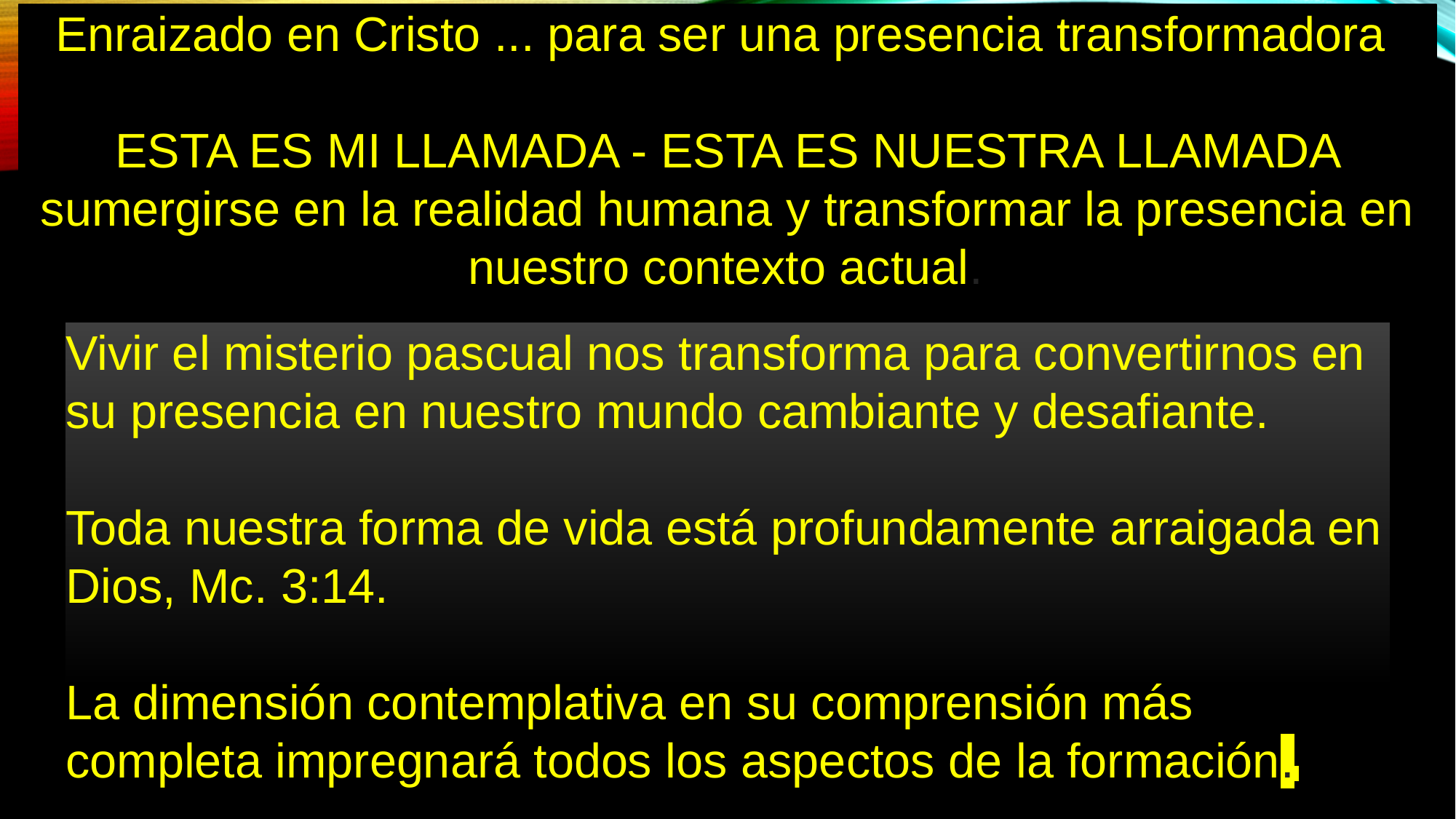

Enraizado en Cristo ... para ser una presencia transformadora

ESTA ES MI LLAMADA - ESTA ES NUESTRA LLAMADA sumergirse en la realidad humana y transformar la presencia en nuestro contexto actual.
Vivir el misterio pascual nos transforma para convertirnos en su presencia en nuestro mundo cambiante y desafiante.

Toda nuestra forma de vida está profundamente arraigada en Dios, Mc. 3:14.

La dimensión contemplativa en su comprensión más completa impregnará todos los aspectos de la formación.